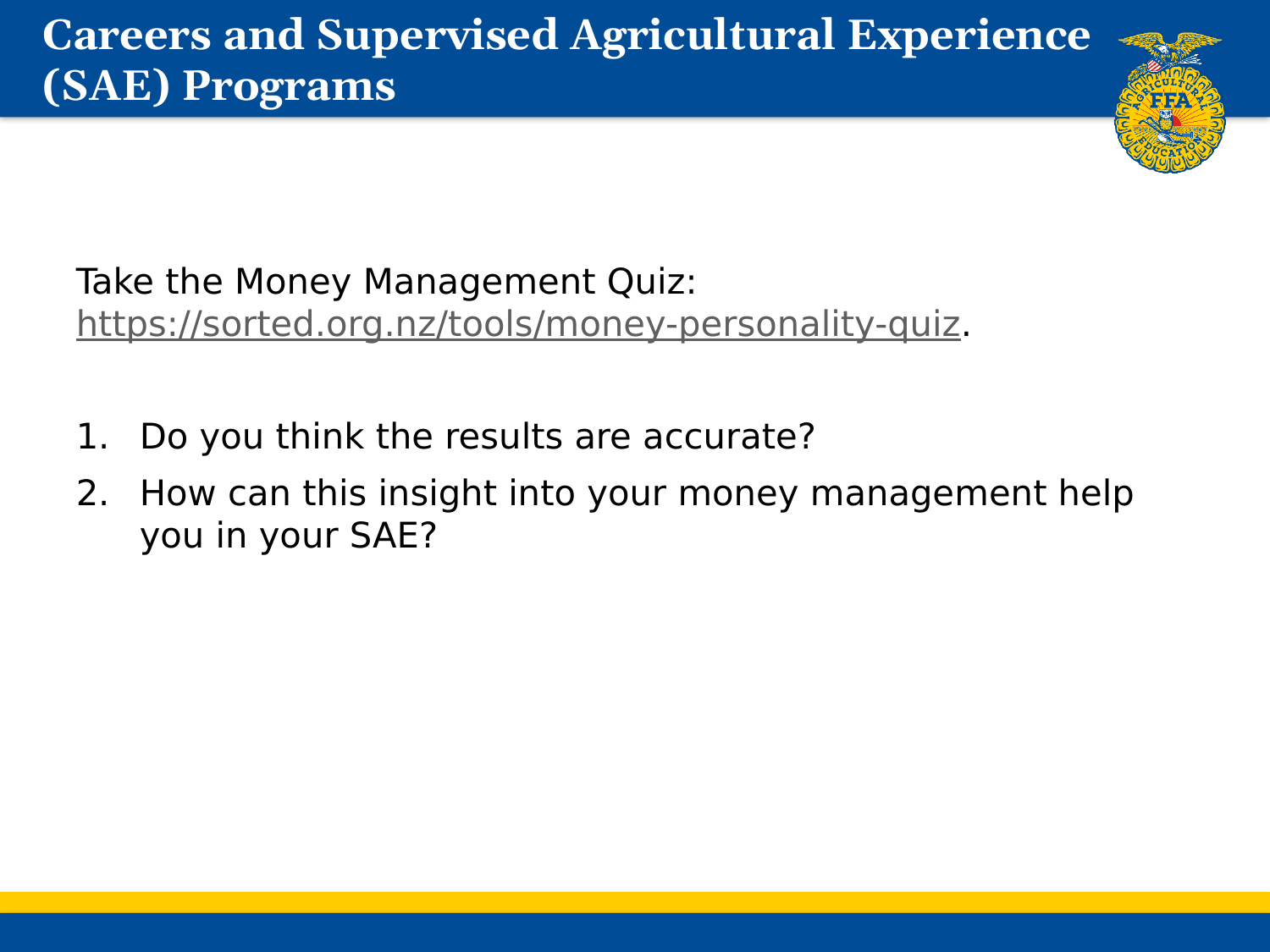

# Careers and Supervised Agricultural Experience (SAE) Programs
Take the Money Management Quiz: https://sorted.org.nz/tools/money-personality-quiz.

Do you think the results are accurate?
How can this insight into your money management help you in your SAE?